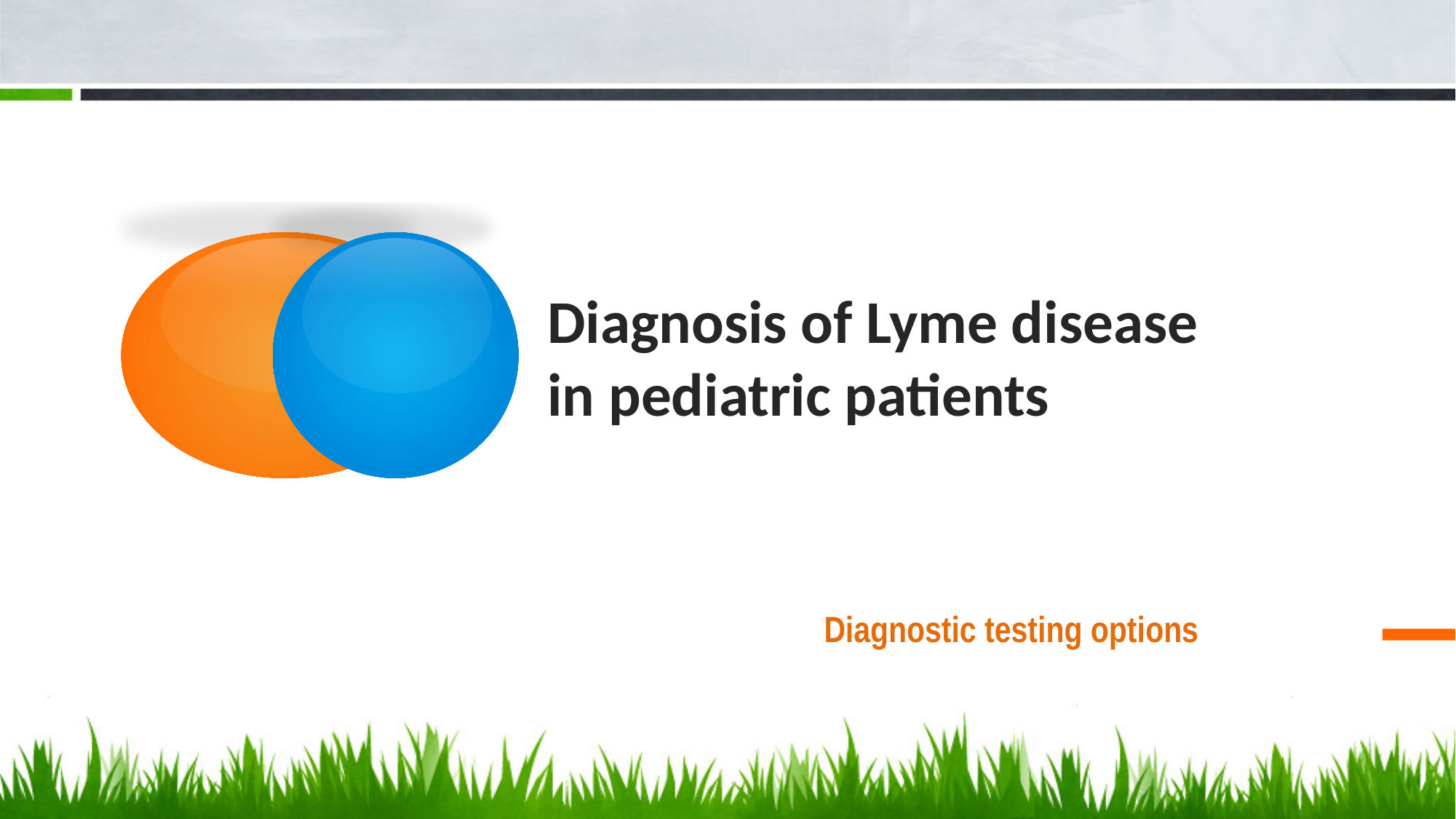

# Diagnosis of Lyme disease in pediatric patients
Diagnostic testing options